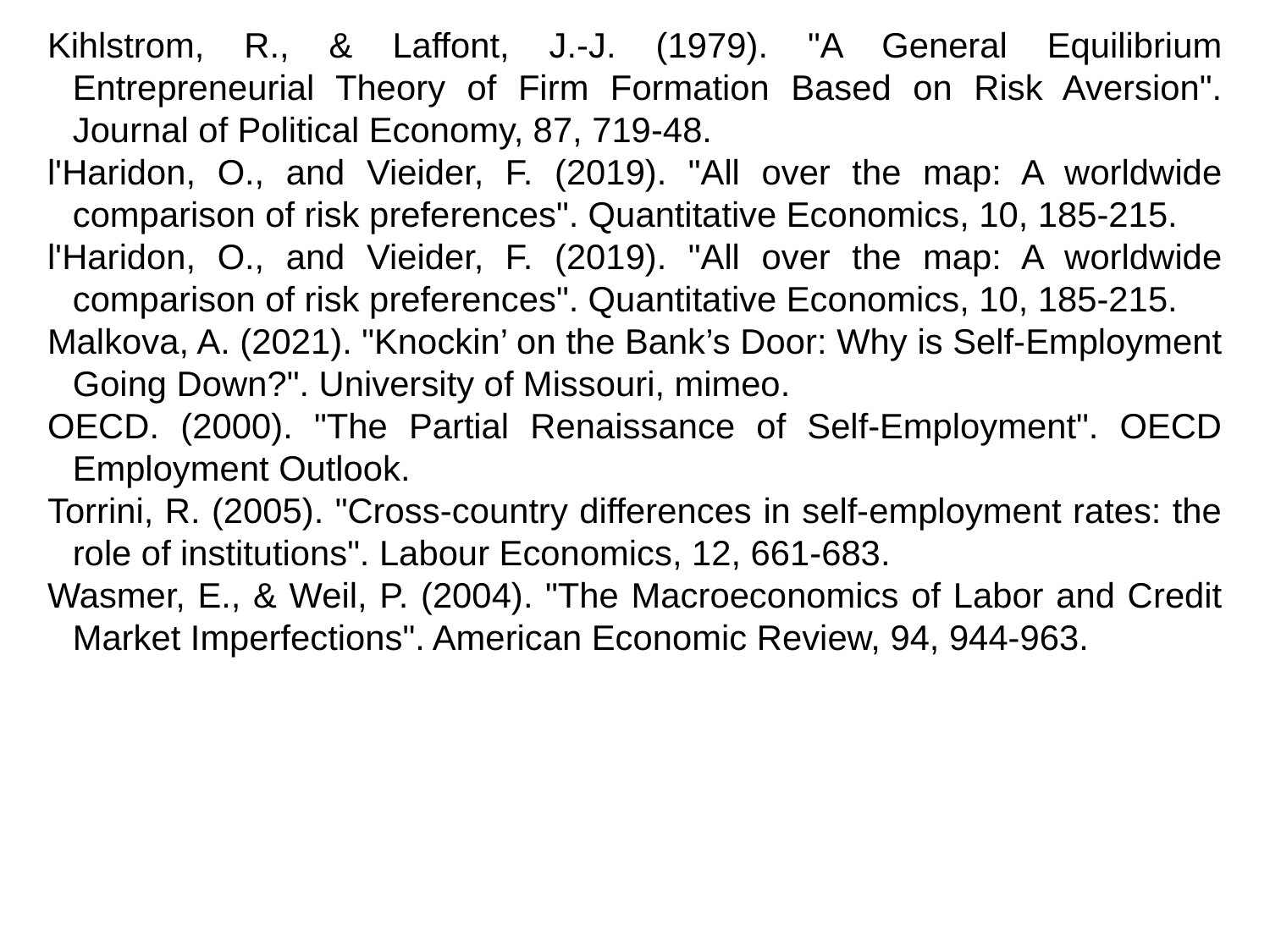

Kihlstrom, R., & Laffont, J.-J. (1979). "A General Equilibrium Entrepreneurial Theory of Firm Formation Based on Risk Aversion". Journal of Political Economy, 87, 719-48.
l'Haridon, O., and Vieider, F. (2019). "All over the map: A worldwide comparison of risk preferences". Quantitative Economics, 10, 185-215.
l'Haridon, O., and Vieider, F. (2019). "All over the map: A worldwide comparison of risk preferences". Quantitative Economics, 10, 185-215.
Malkova, A. (2021). "Knockin’ on the Bank’s Door: Why is Self-Employment Going Down?". University of Missouri, mimeo.
OECD. (2000). "The Partial Renaissance of Self-Employment". OECD Employment Outlook.
Torrini, R. (2005). "Cross-country differences in self-employment rates: the role of institutions". Labour Economics, 12, 661-683.
Wasmer, E., & Weil, P. (2004). "The Macroeconomics of Labor and Credit Market Imperfections". American Economic Review, 94, 944-963.